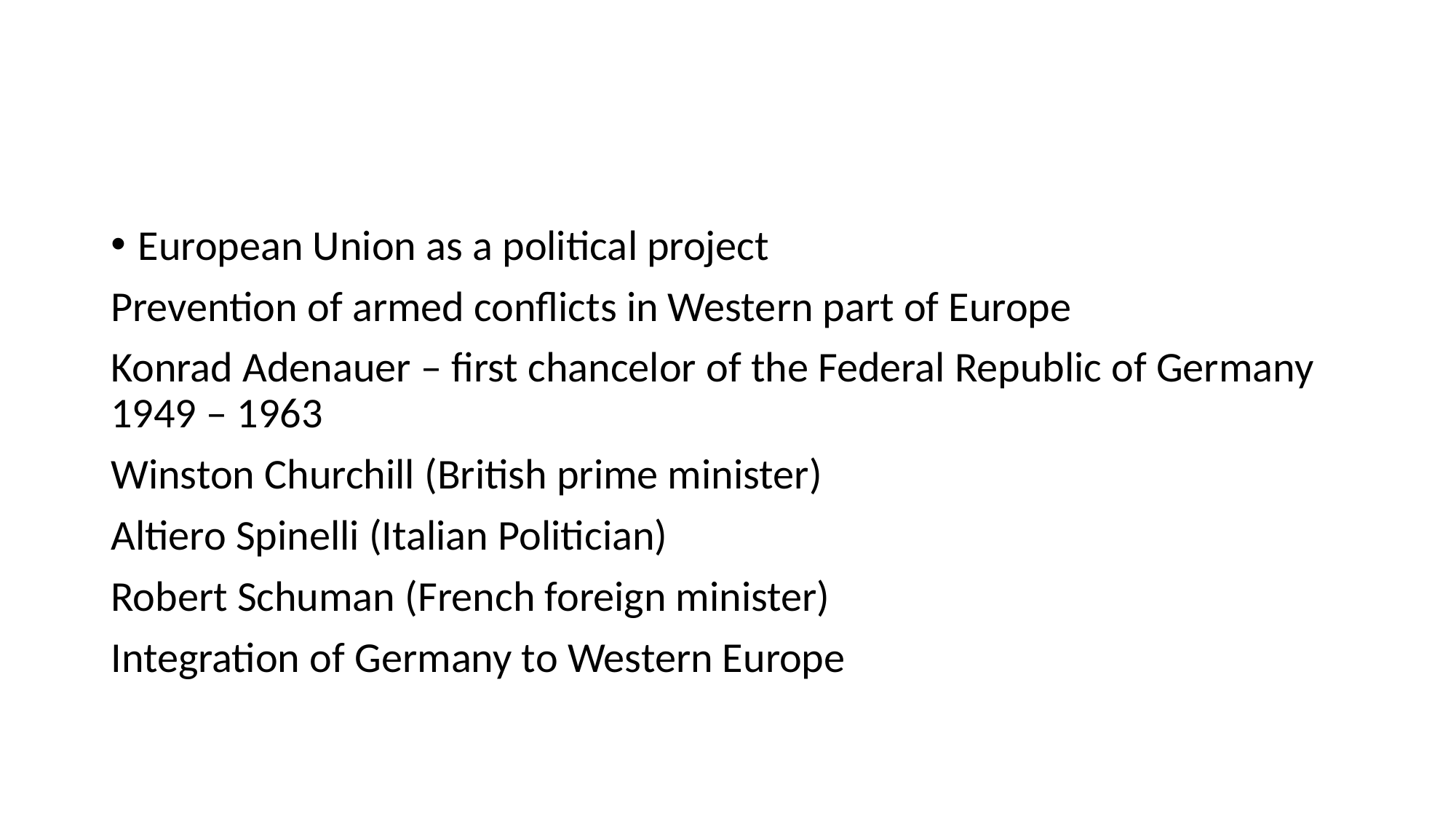

#
European Union as a political project
Prevention of armed conflicts in Western part of Europe
Konrad Adenauer – first chancelor of the Federal Republic of Germany 1949 – 1963
Winston Churchill (British prime minister)
Altiero Spinelli (Italian Politician)
Robert Schuman (French foreign minister)
Integration of Germany to Western Europe